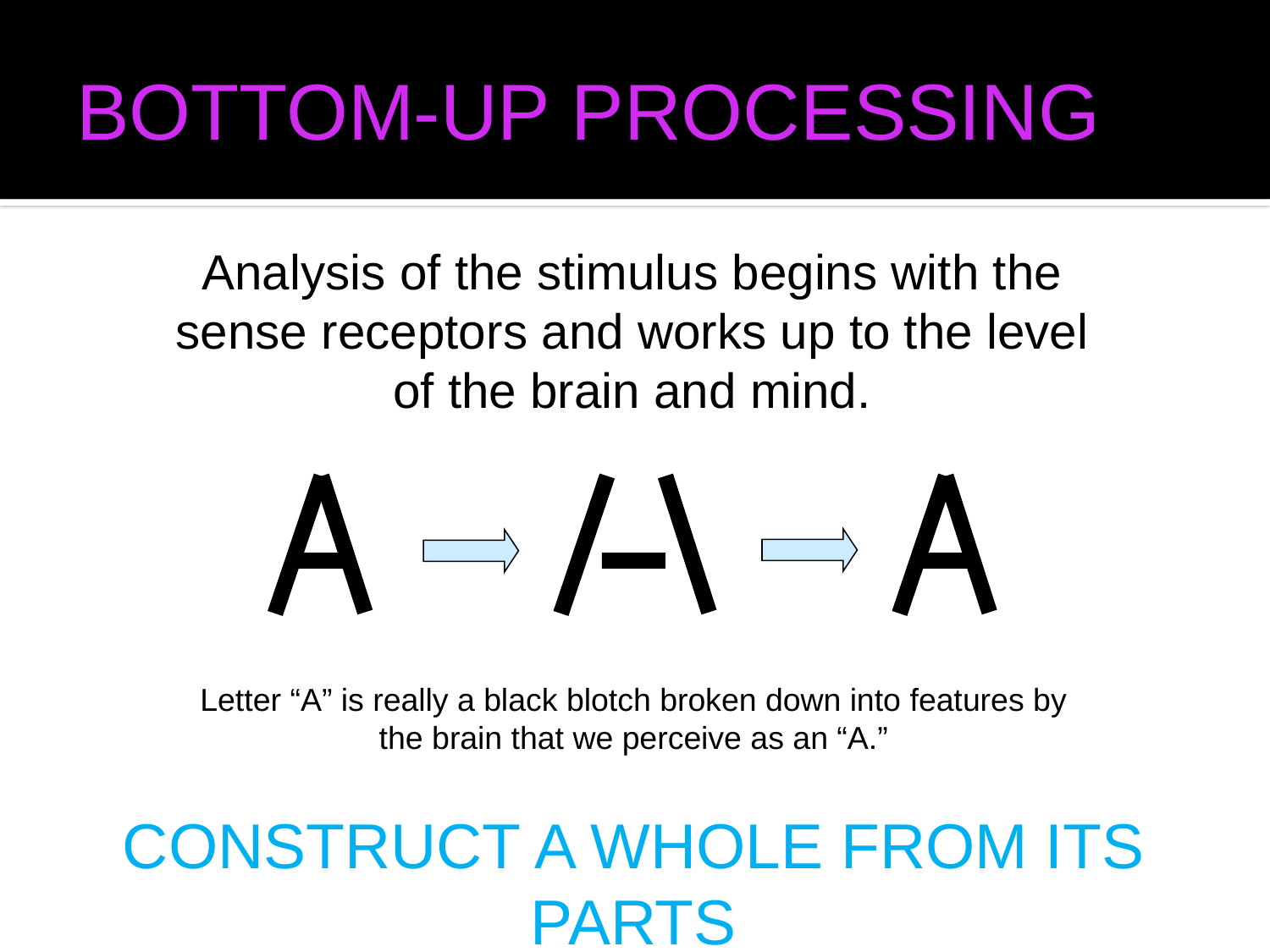

BOTTOM-UP PROCESSING
Analysis of the stimulus begins with the sense receptors and works up to the level of the brain and mind.

Letter “A” is really a black blotch broken down into features by the brain that we perceive as an “A.”
CONSTRUCT A WHOLE FROM ITS PARTS